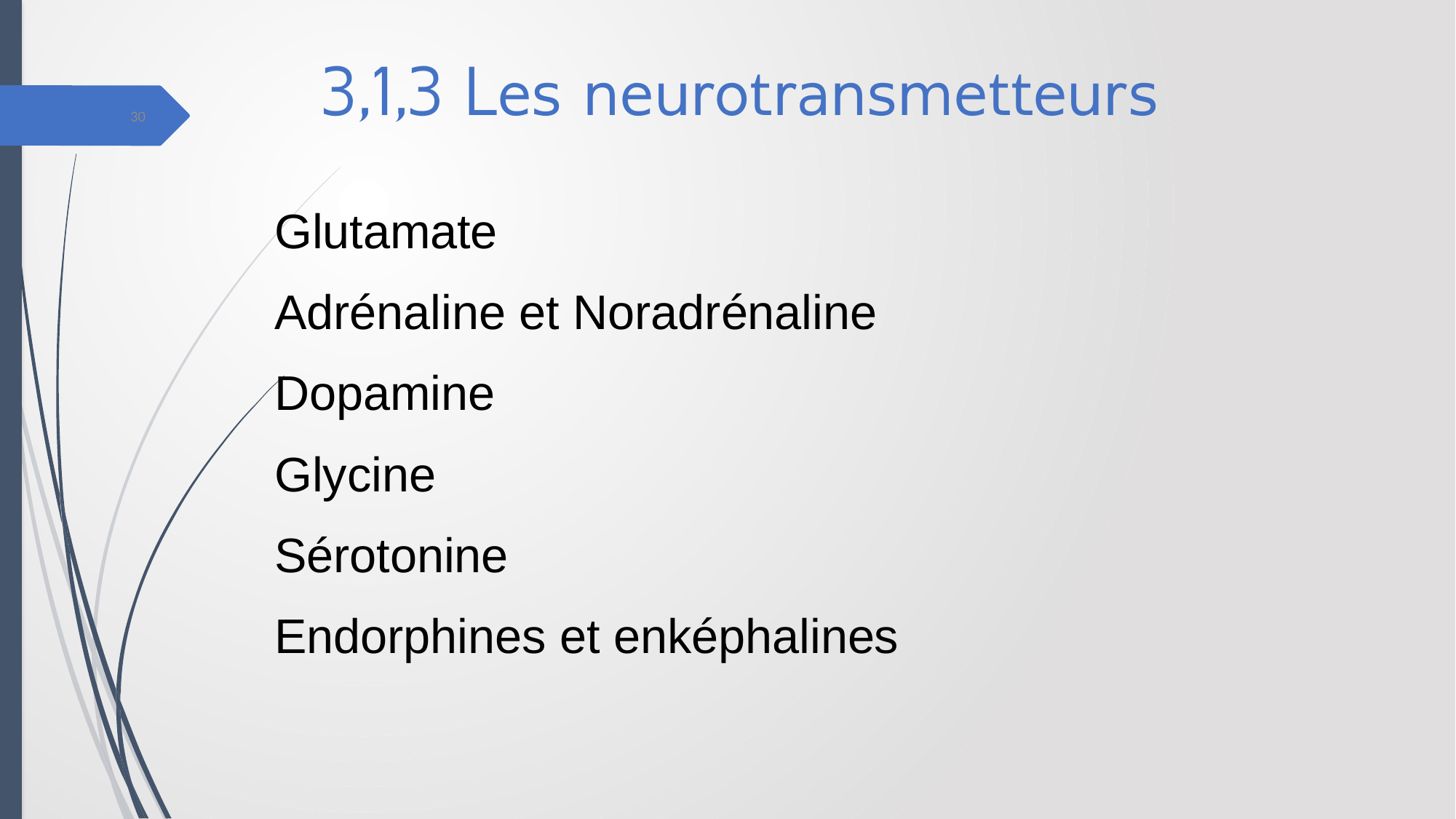

3,1,3 Les neurotransmetteurs
30
Glutamate
Adrénaline et Noradrénaline
Dopamine
Glycine
Sérotonine
Endorphines et enképhalines